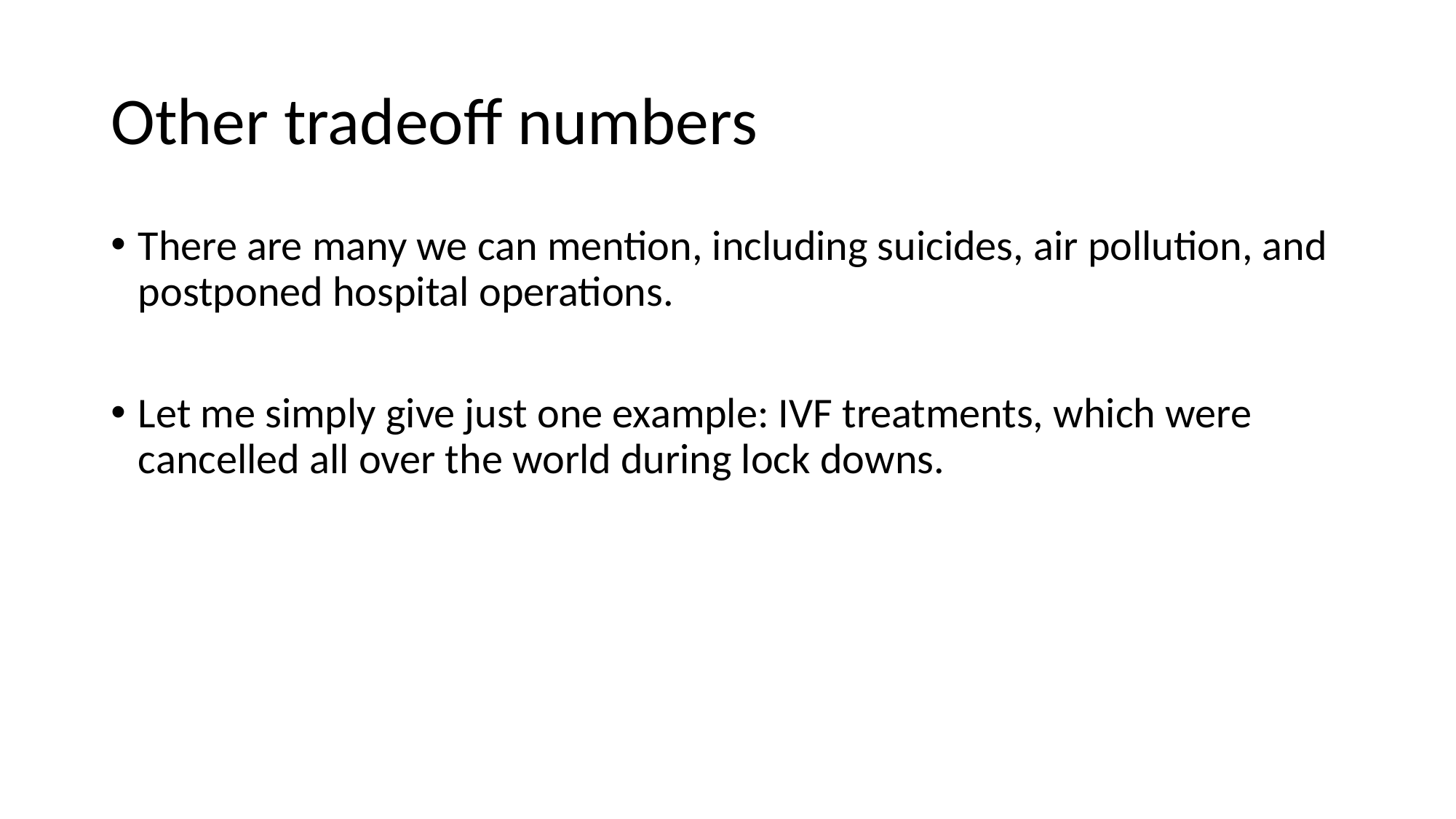

# Other tradeoff numbers
There are many we can mention, including suicides, air pollution, and postponed hospital operations.

Let me simply give just one example: IVF treatments, which were cancelled all over the world during lock downs.